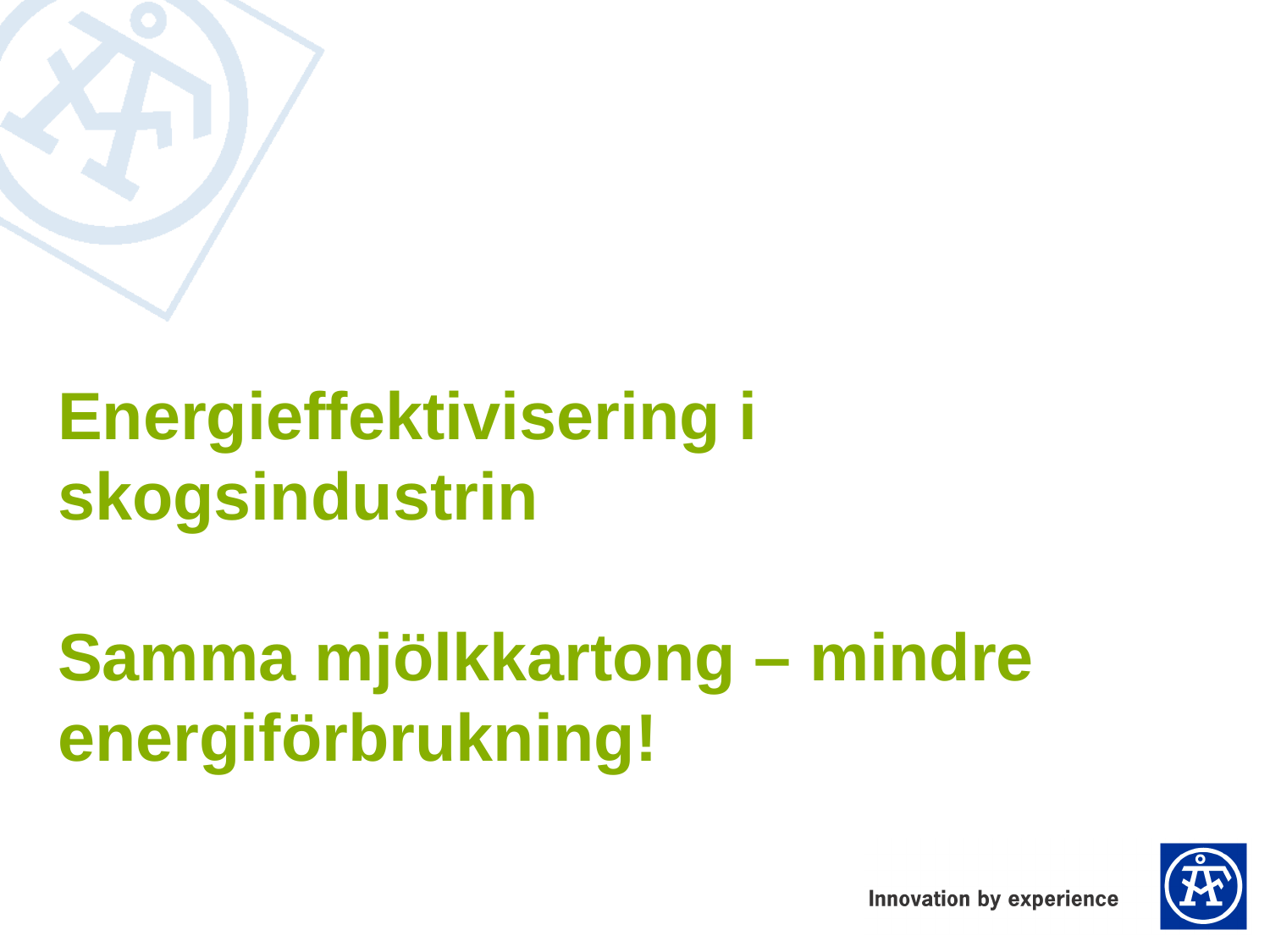

# Energieffektivisering i skogsindustrin Samma mjölkkartong – mindre energiförbrukning!